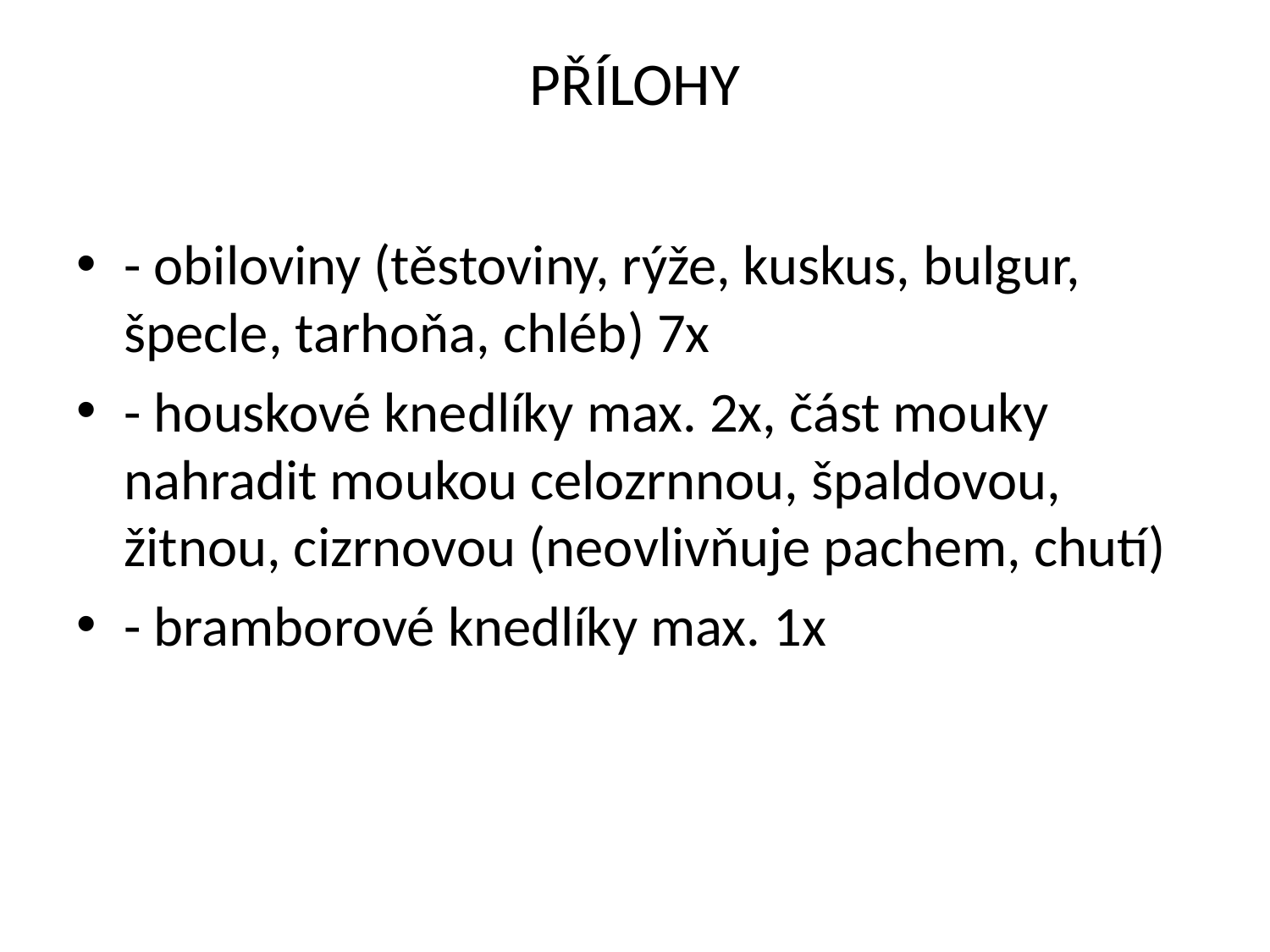

# PŘÍLOHY
- obiloviny (těstoviny, rýže, kuskus, bulgur, špecle, tarhoňa, chléb) 7x
- houskové knedlíky max. 2x, část mouky nahradit moukou celozrnnou, špaldovou, žitnou, cizrnovou (neovlivňuje pachem, chutí)
- bramborové knedlíky max. 1x